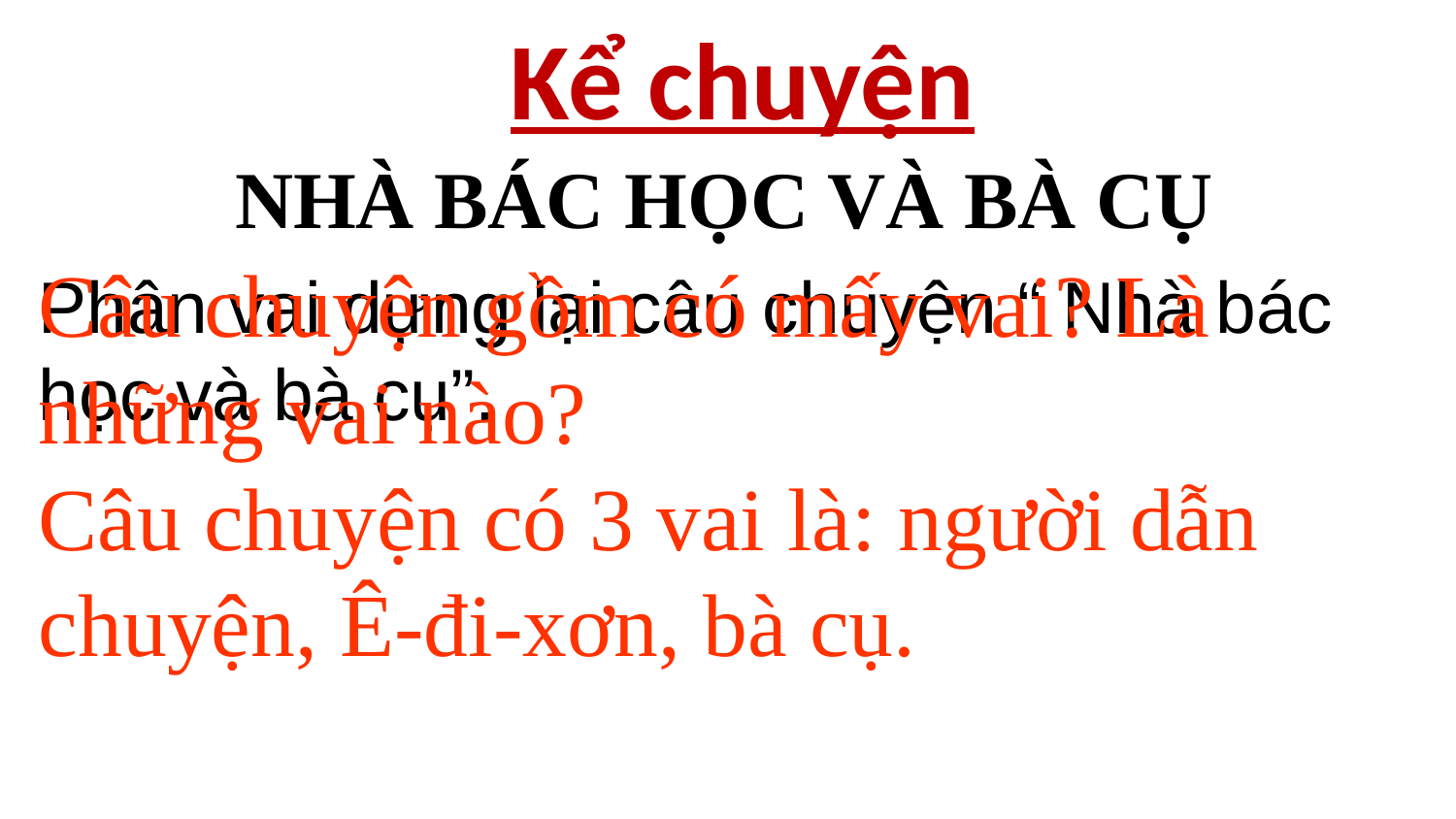

Kể chuyện
NHÀ BÁC HỌC VÀ BÀ CỤ
Câu chuyện gồm có mấy vai? Là những vai nào?
Câu chuyện có 3 vai là: người dẫn chuyện, Ê-đi-xơn, bà cụ.
Phân vai dựng lại câu chuyện “ Nhà bác học và bà cụ”.